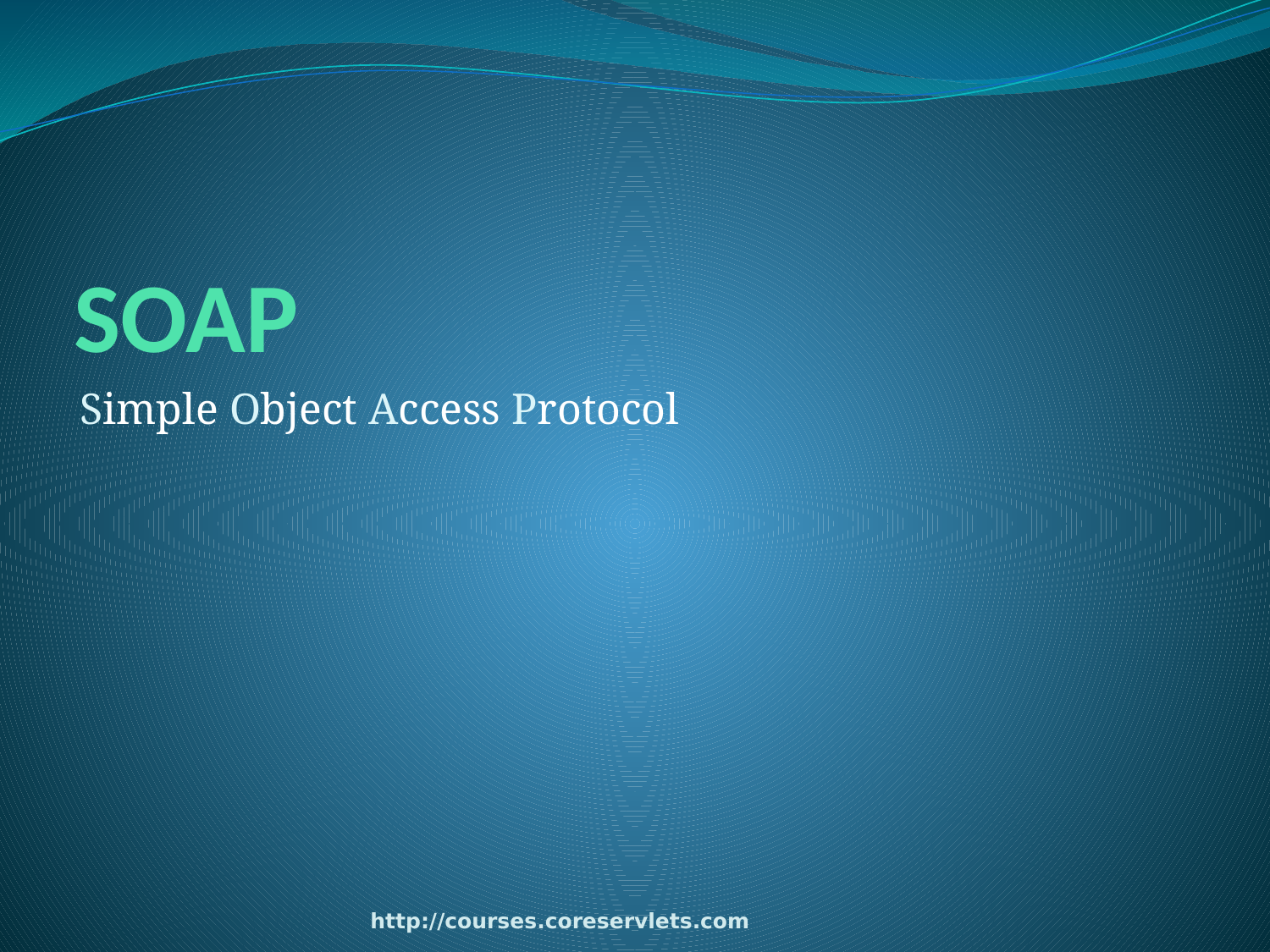

# SOAP
Simple Object Access Protocol
http://courses.coreservlets.com